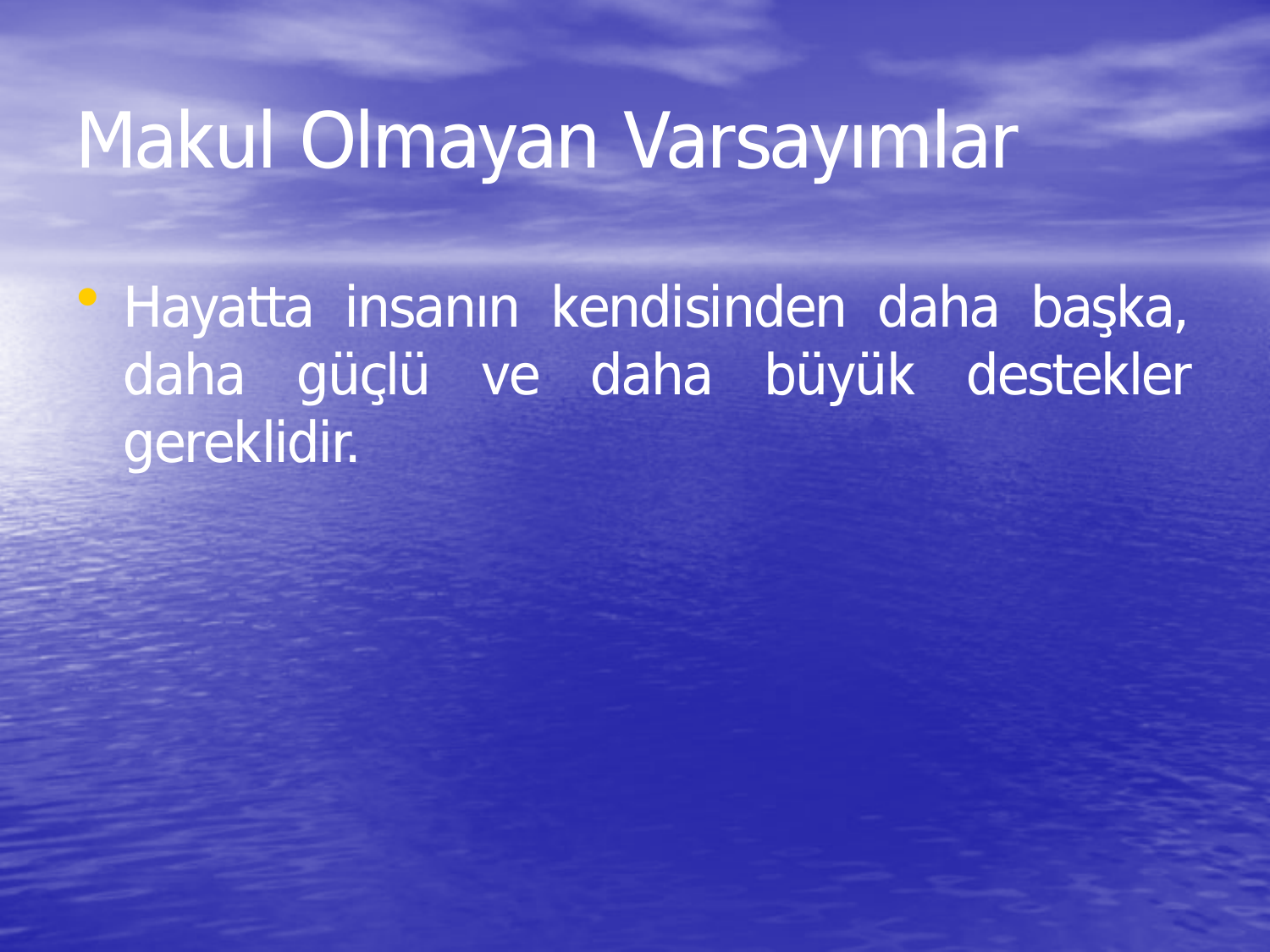

# Makul Olmayan Varsayımlar
Hayatta insanın kendisinden daha başka, daha güçlü ve daha büyük destekler gereklidir.